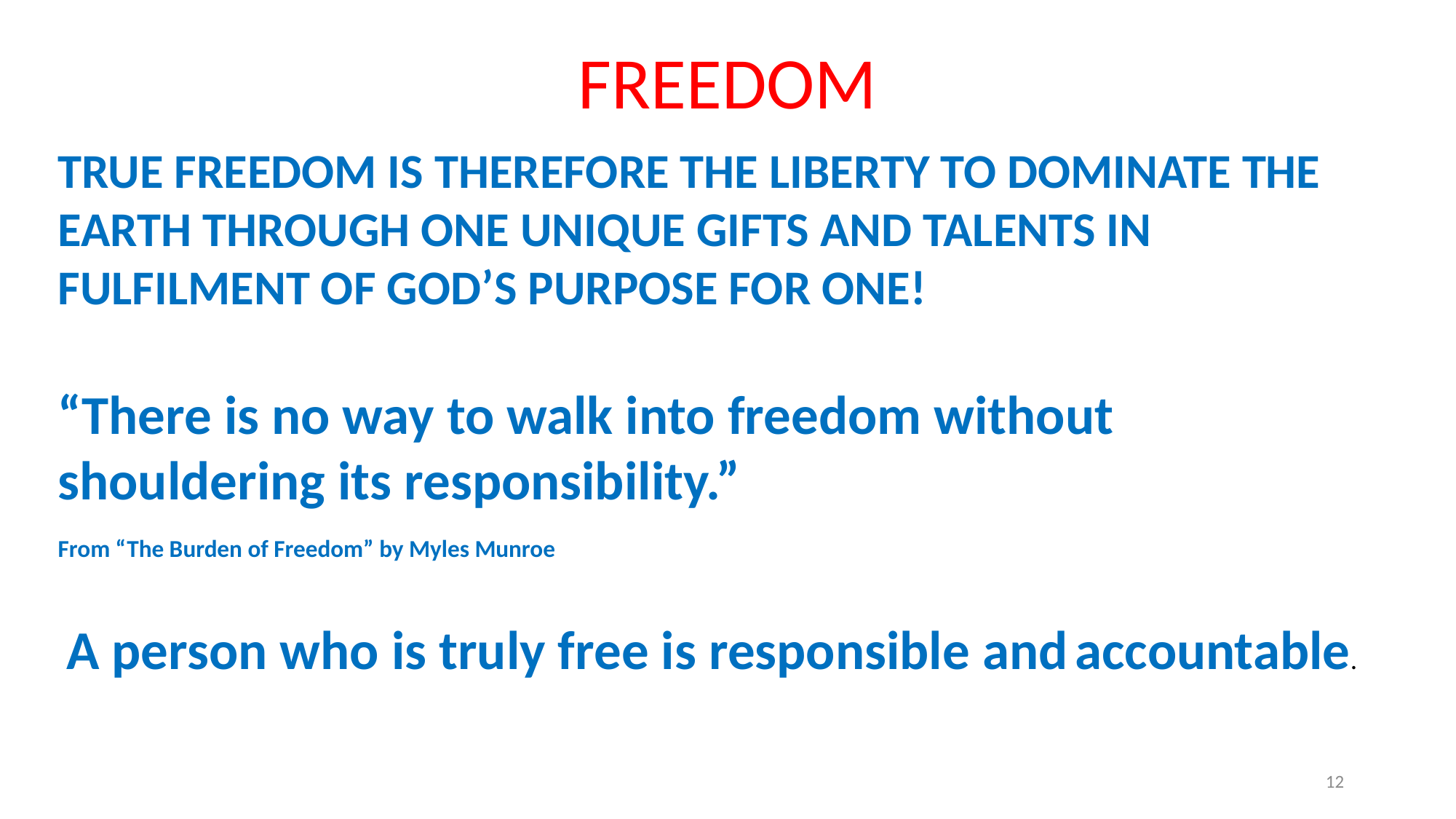

# Freedom
TRUE FREEDOM IS THEREFORE THE LIBERTY TO DOMINATE THE EARTH THROUGH ONE UNIQUE GIFTS AND TALENTS IN FULFILMENT OF GOD’S PURPOSE FOR ONE!

“There is no way to walk into freedom without shouldering its responsibility.”

From “The Burden of Freedom” by Myles Munroe
A person who is truly free is responsible and accountable.
12